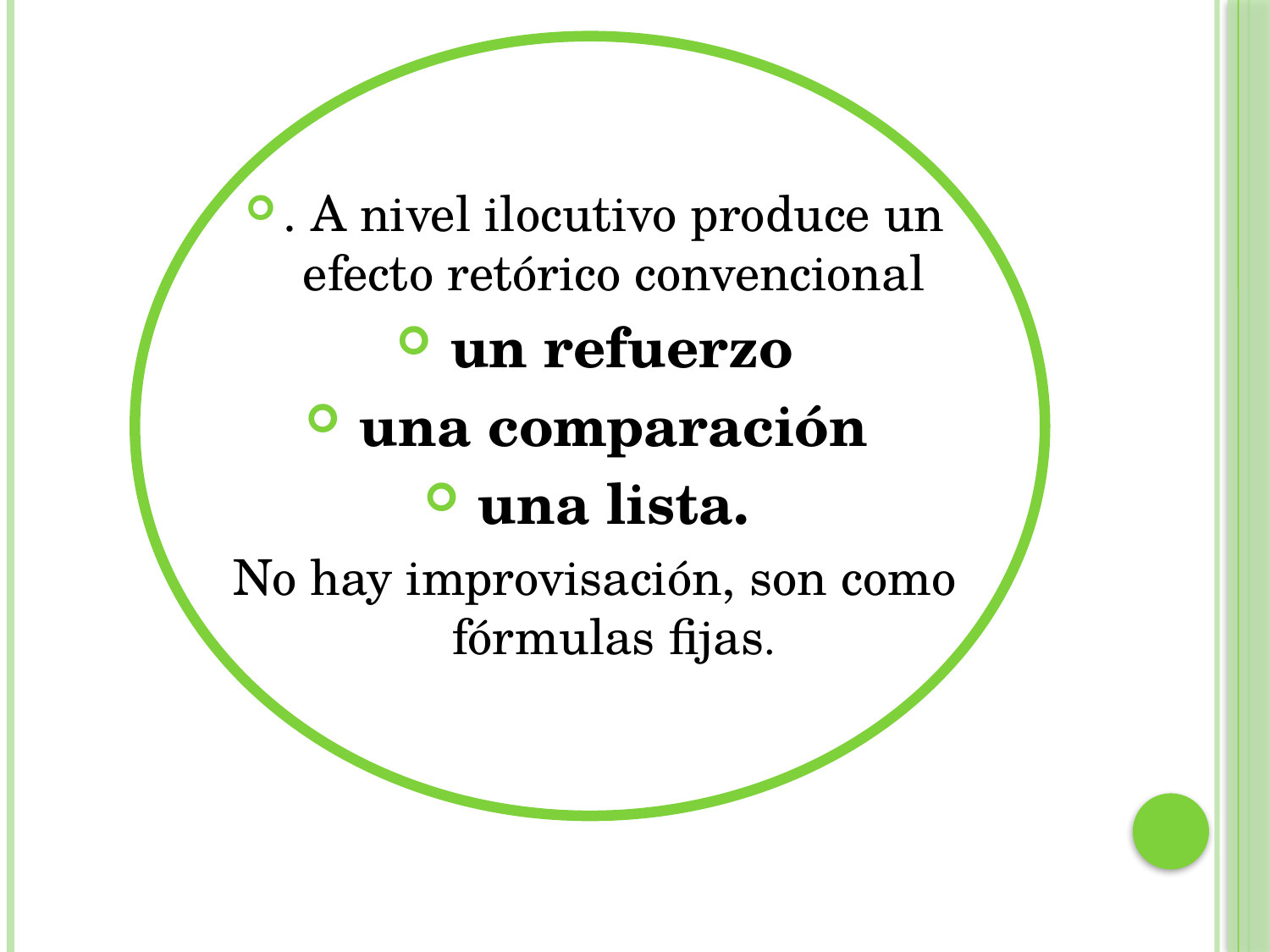

. A nivel ilocutivo produce un efecto retórico convencional
 un refuerzo
 una comparación
 una lista.
No hay improvisación, son como fórmulas fijas.